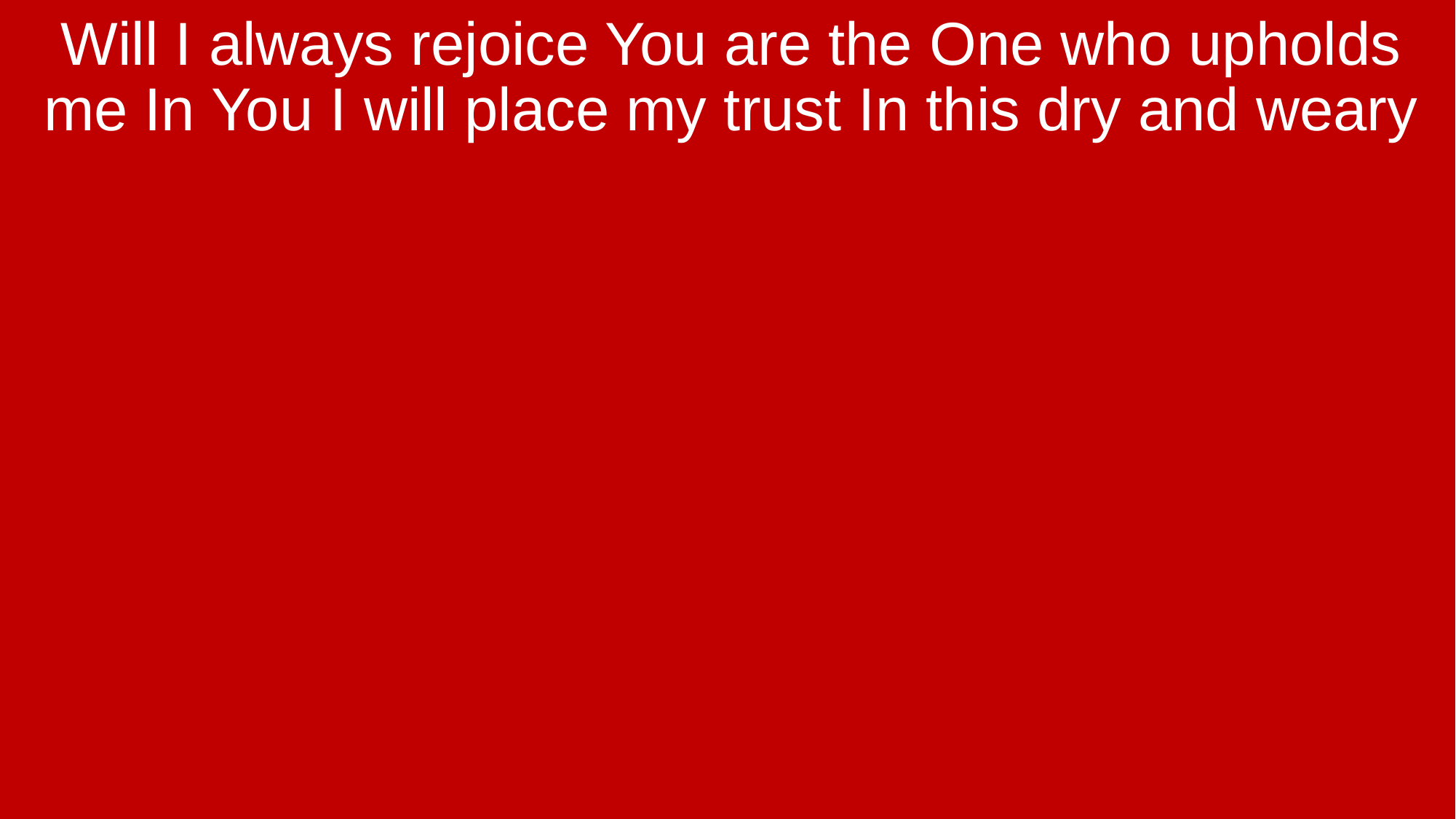

Will I always rejoice You are the One who upholds me In You I will place my trust In this dry and weary